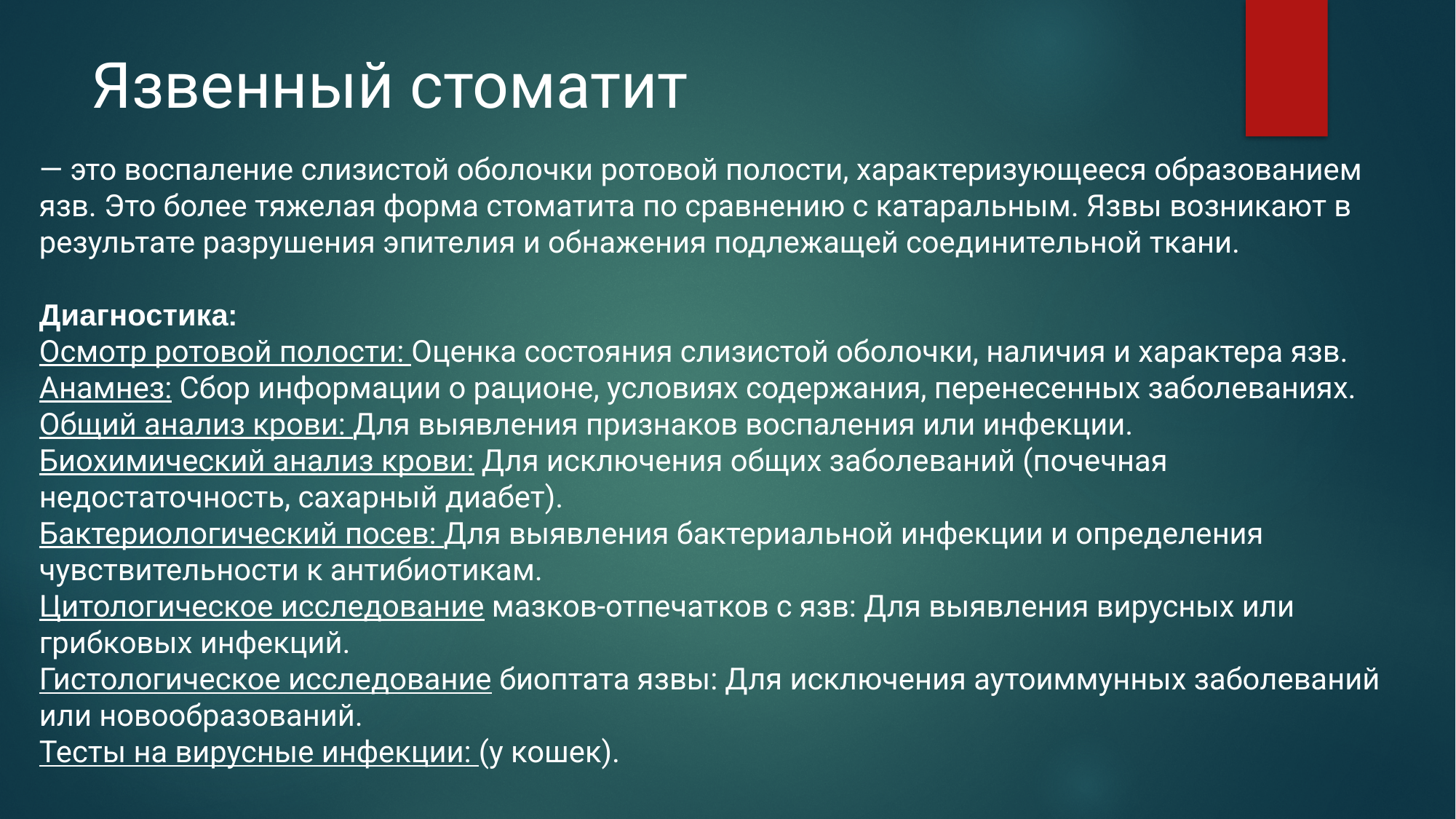

# Язвенный стоматит
— это воспаление слизистой оболочки ротовой полости, характеризующееся образованием язв. Это более тяжелая форма стоматита по сравнению с катаральным. Язвы возникают в результате разрушения эпителия и обнажения подлежащей соединительной ткани.
Диагностика:
Осмотр ротовой полости: Оценка состояния слизистой оболочки, наличия и характера язв.
Анамнез: Сбор информации о рационе, условиях содержания, перенесенных заболеваниях.
Общий анализ крови: Для выявления признаков воспаления или инфекции.
Биохимический анализ крови: Для исключения общих заболеваний (почечная недостаточность, сахарный диабет).
Бактериологический посев: Для выявления бактериальной инфекции и определения чувствительности к антибиотикам.
Цитологическое исследование мазков-отпечатков с язв: Для выявления вирусных или грибковых инфекций.
Гистологическое исследование биоптата язвы: Для исключения аутоиммунных заболеваний или новообразований.
Тесты на вирусные инфекции: (у кошек).